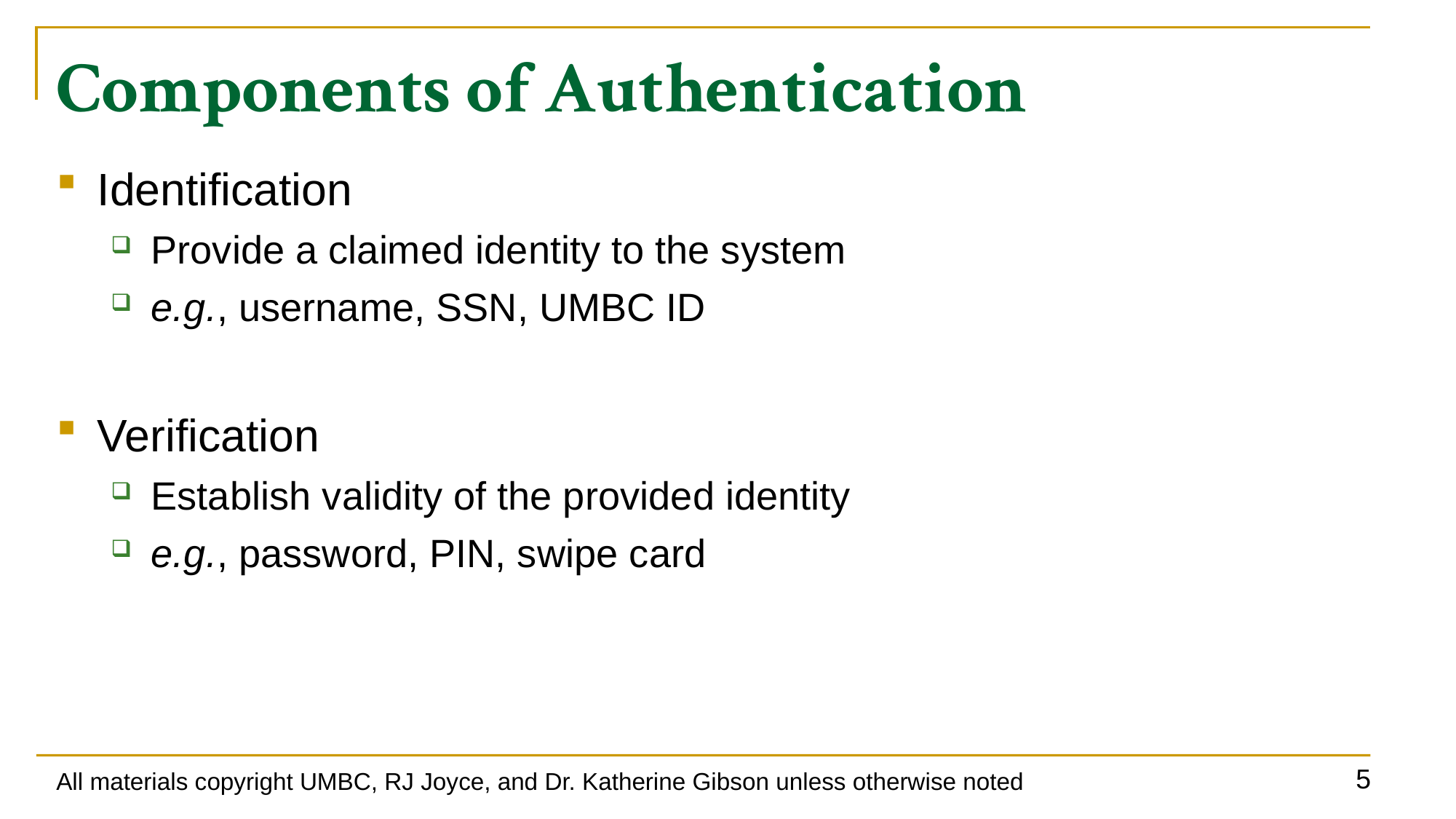

# Components of Authentication
Identification
Provide a claimed identity to the system
e.g., username, SSN, UMBC ID

Verification
Establish validity of the provided identity
e.g., password, PIN, swipe card